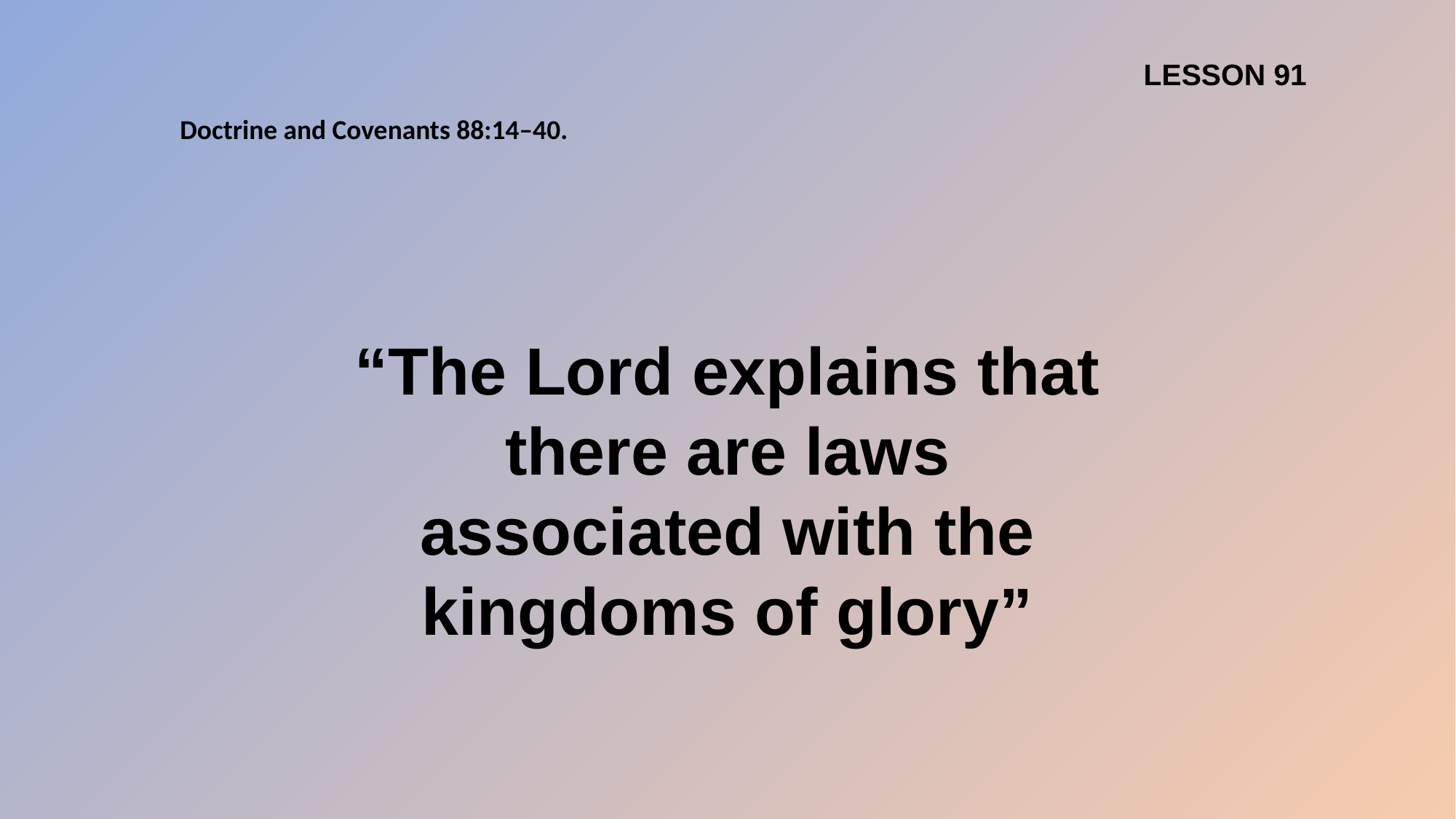

LESSON 91
Doctrine and Covenants 88:14–40.
“The Lord explains that there are laws associated with the kingdoms of glory”